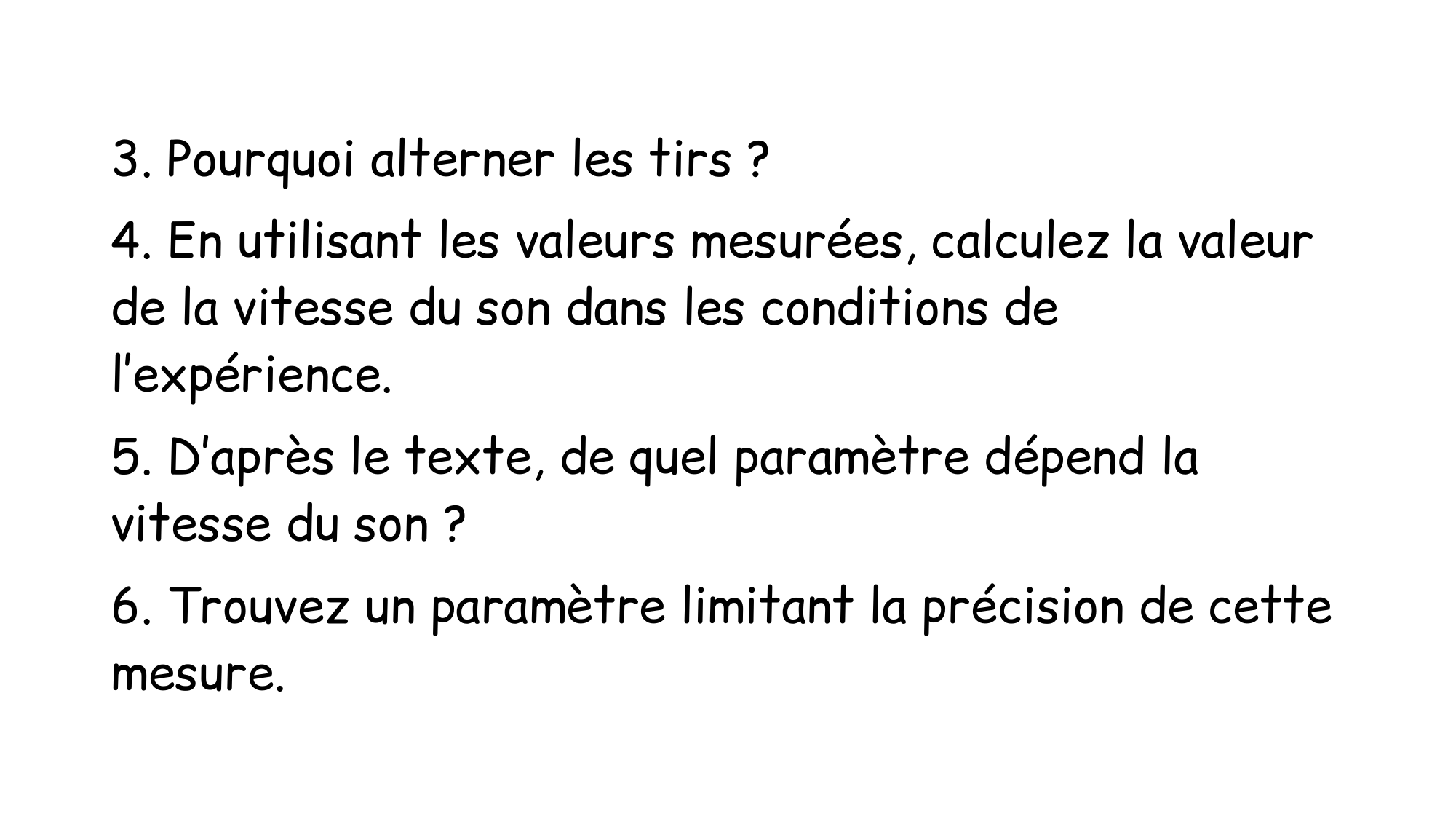

3. Pourquoi alterner les tirs ?
4. En utilisant les valeurs mesurées, calculez la valeur de la vitesse du son dans les conditions de l’expérience.
5. D’après le texte, de quel paramètre dépend la vitesse du son ?
6. Trouvez un paramètre limitant la précision de cette mesure.